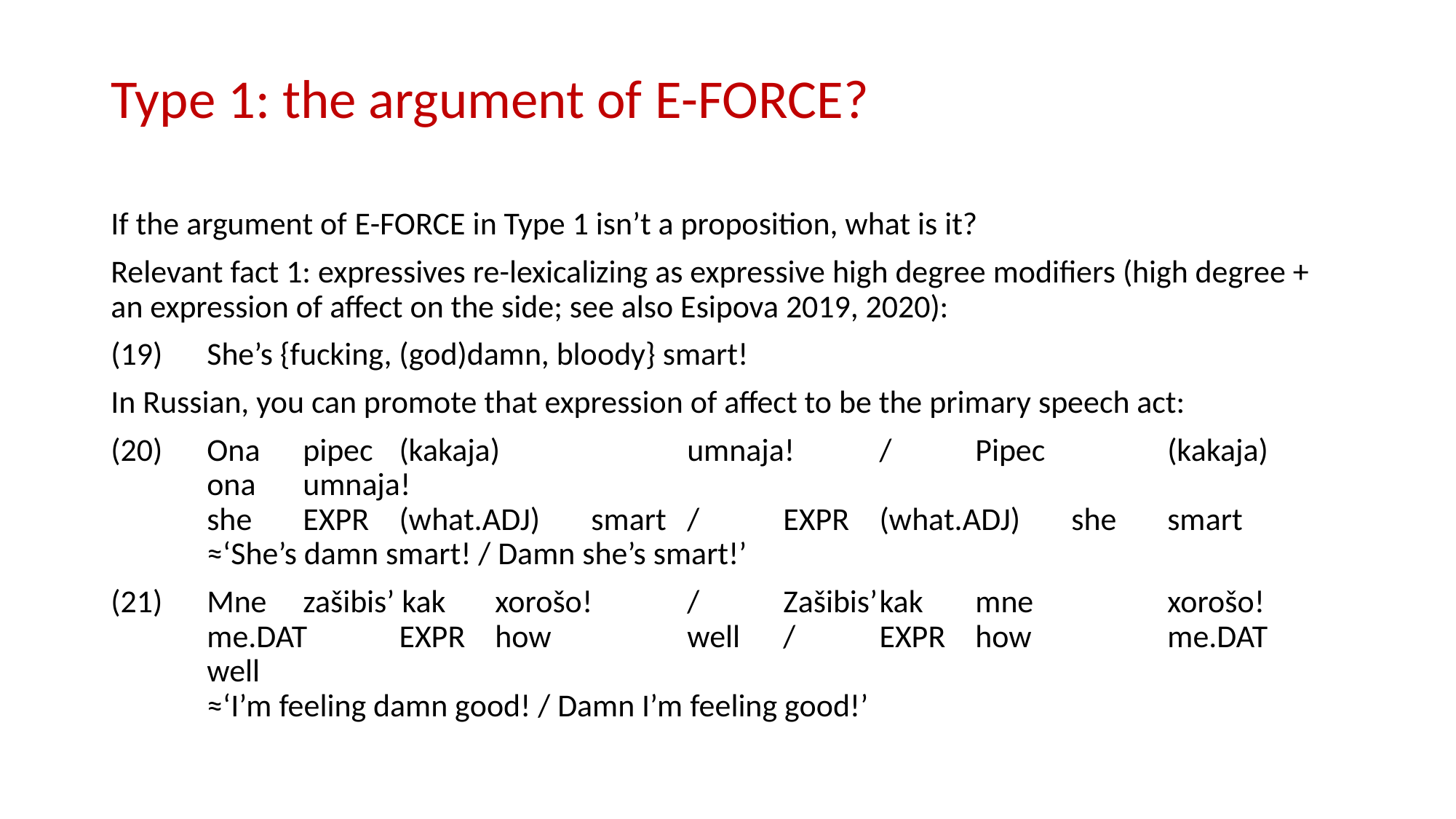

# Type 1: the argument of E-Force?
If the argument of E-Force in Type 1 isn’t a proposition, what is it?
Relevant fact 1: expressives re-lexicalizing as expressive high degree modifiers (high degree + an expression of affect on the side; see also Esipova 2019, 2020):
(19)		She’s {fucking, (god)damn, bloody} smart!
In Russian, you can promote that expression of affect to be the primary speech act:
(20)		Ona		pipec		(kakaja)			umnaja!	/	Pipec		(kakaja)			ona	umnaja!
				she		EXPR		(what.ADJ)	smart			/	EXPR		(what.ADJ)	she	smart
				≈‘She’s damn smart! / Damn she’s smart!’
(21)		Mne 			zašibis’ kak 		xorošo!	/	Zašibis’	kak		mne			xorošo!
				me.DAT	EXPR		how		well				/	EXPR			how		me.DAT	well
				≈‘I’m feeling damn good! / Damn I’m feeling good!’